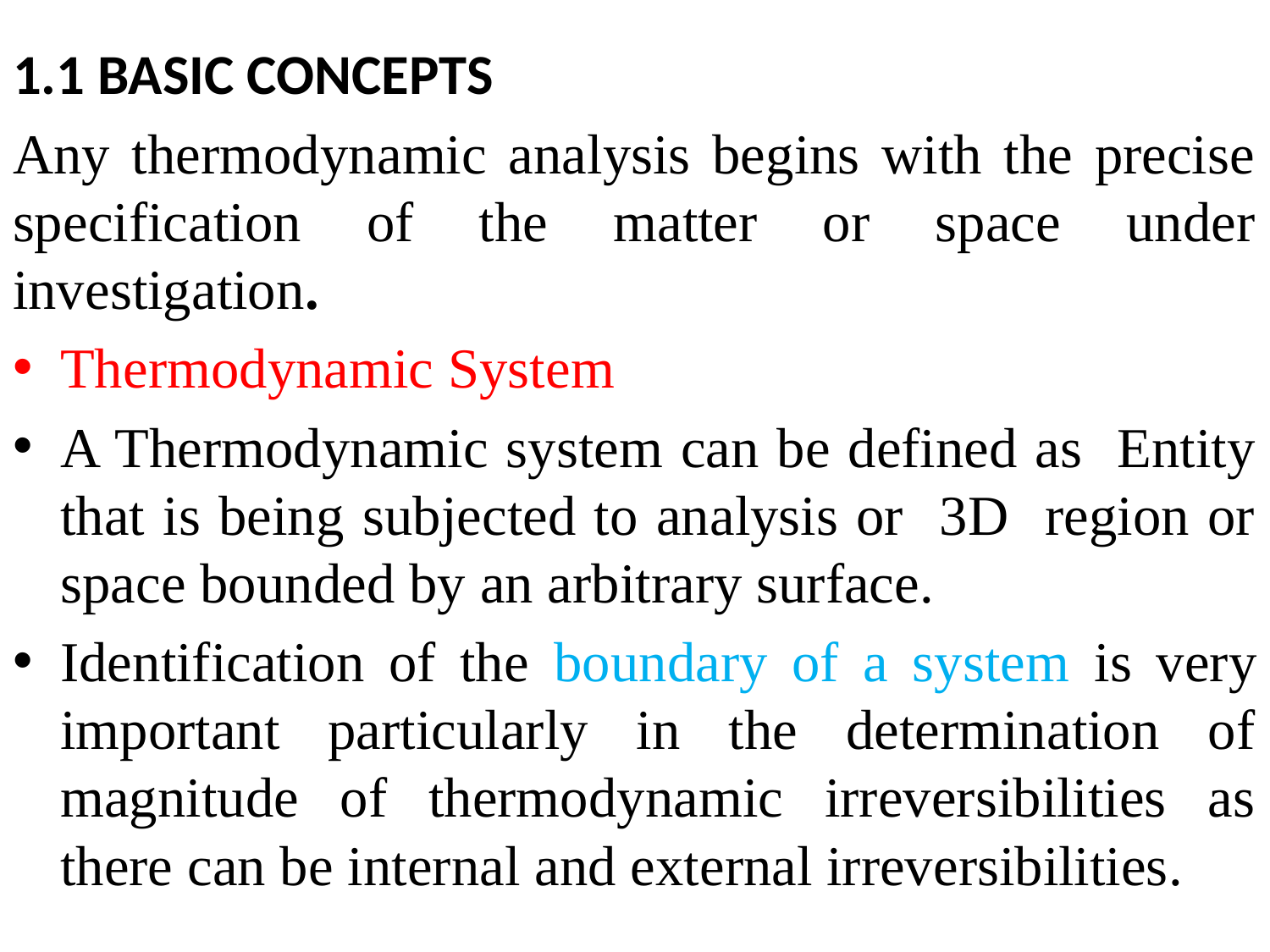

1.1 BASIC CONCEPTS
Any thermodynamic analysis begins with the precise specification of the matter or space under investigation.
Thermodynamic System
A Thermodynamic system can be defined as  Entity that is being subjected to analysis or  3D  region or space bounded by an arbitrary surface.
Identification of the boundary of a system is very important particularly in the determination of magnitude of thermodynamic irreversibilities as there can be internal and external irreversibilities.